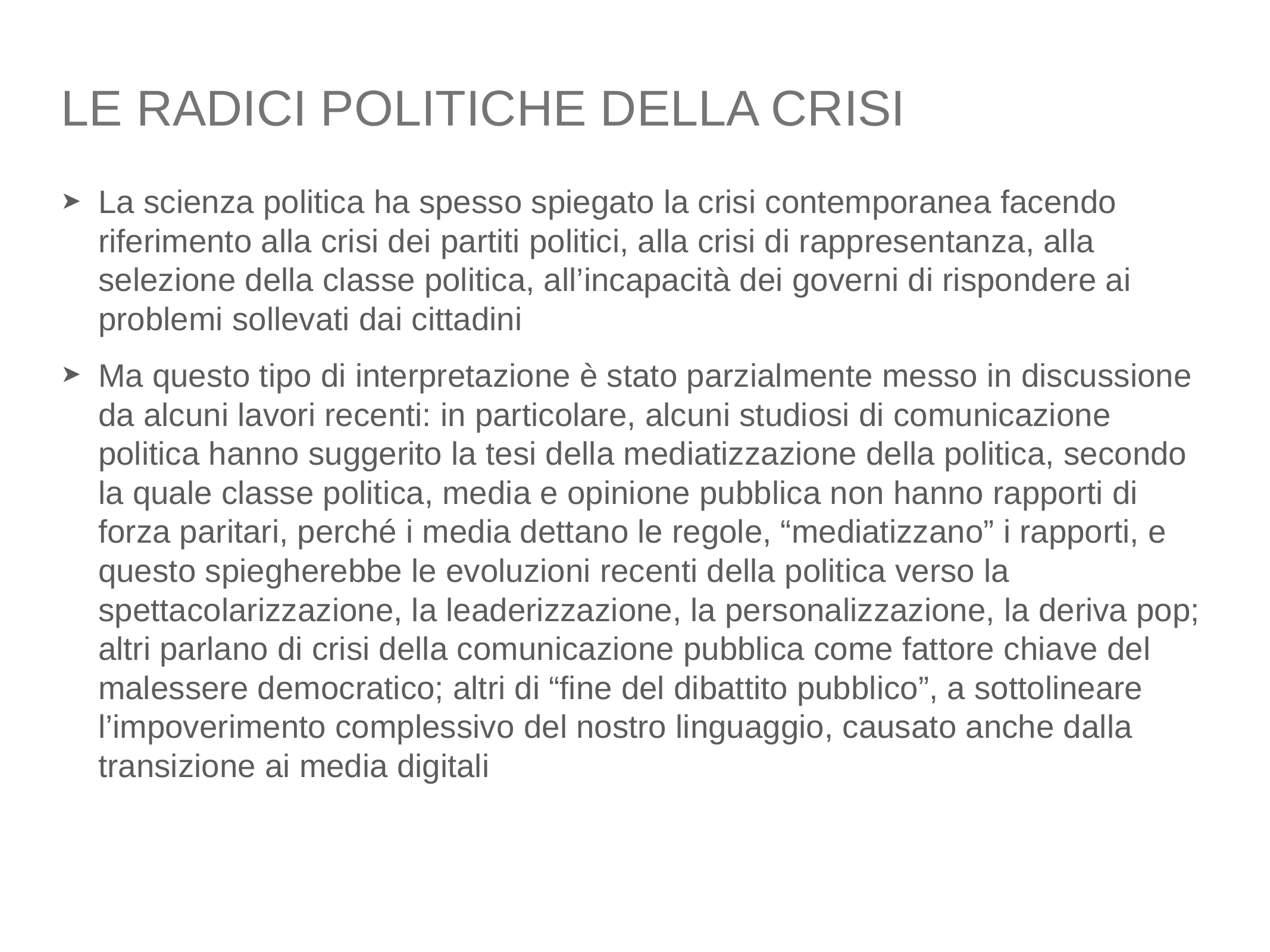

# le radici politiche della crisi

La scienza politica ha spesso spiegato la crisi contemporanea facendo riferimento alla crisi dei partiti politici, alla crisi di rappresentanza, alla selezione della classe politica, all’incapacità dei governi di rispondere ai problemi sollevati dai cittadini
Ma questo tipo di interpretazione è stato parzialmente messo in discussione da alcuni lavori recenti: in particolare, alcuni studiosi di comunicazione politica hanno suggerito la tesi della mediatizzazione della politica, secondo la quale classe politica, media e opinione pubblica non hanno rapporti di forza paritari, perché i media dettano le regole, “mediatizzano” i rapporti, e questo spiegherebbe le evoluzioni recenti della politica verso la spettacolarizzazione, la leaderizzazione, la personalizzazione, la deriva pop; altri parlano di crisi della comunicazione pubblica come fattore chiave del malessere democratico; altri di “fine del dibattito pubblico”, a sottolineare l’impoverimento complessivo del nostro linguaggio, causato anche dalla transizione ai media digitali